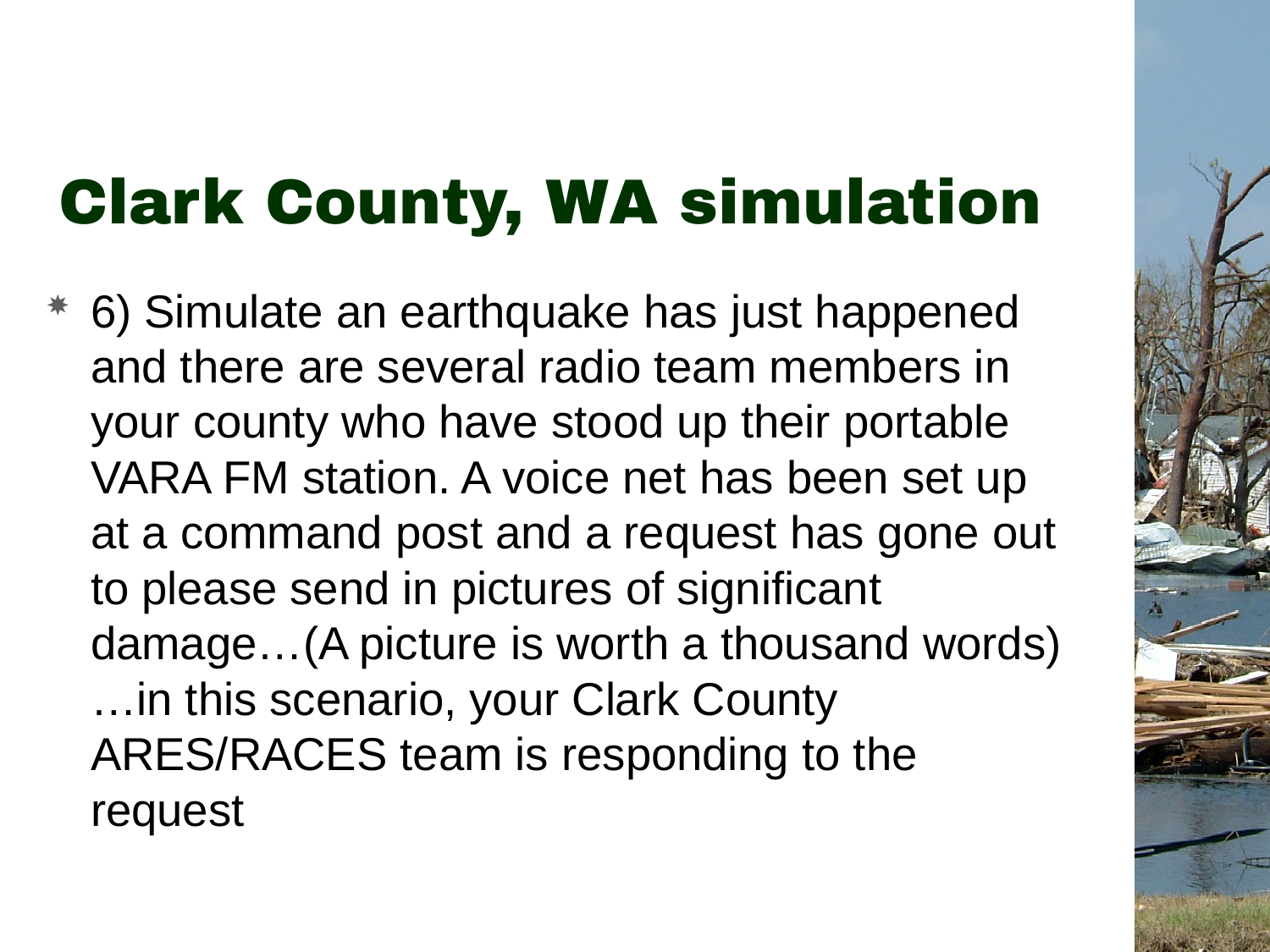

# Clark County, WA simulation
6) Simulate an earthquake has just happened and there are several radio team members in your county who have stood up their portable VARA FM station. A voice net has been set up at a command post and a request has gone out to please send in pictures of significant damage…(A picture is worth a thousand words)…in this scenario, your Clark County ARES/RACES team is responding to the request